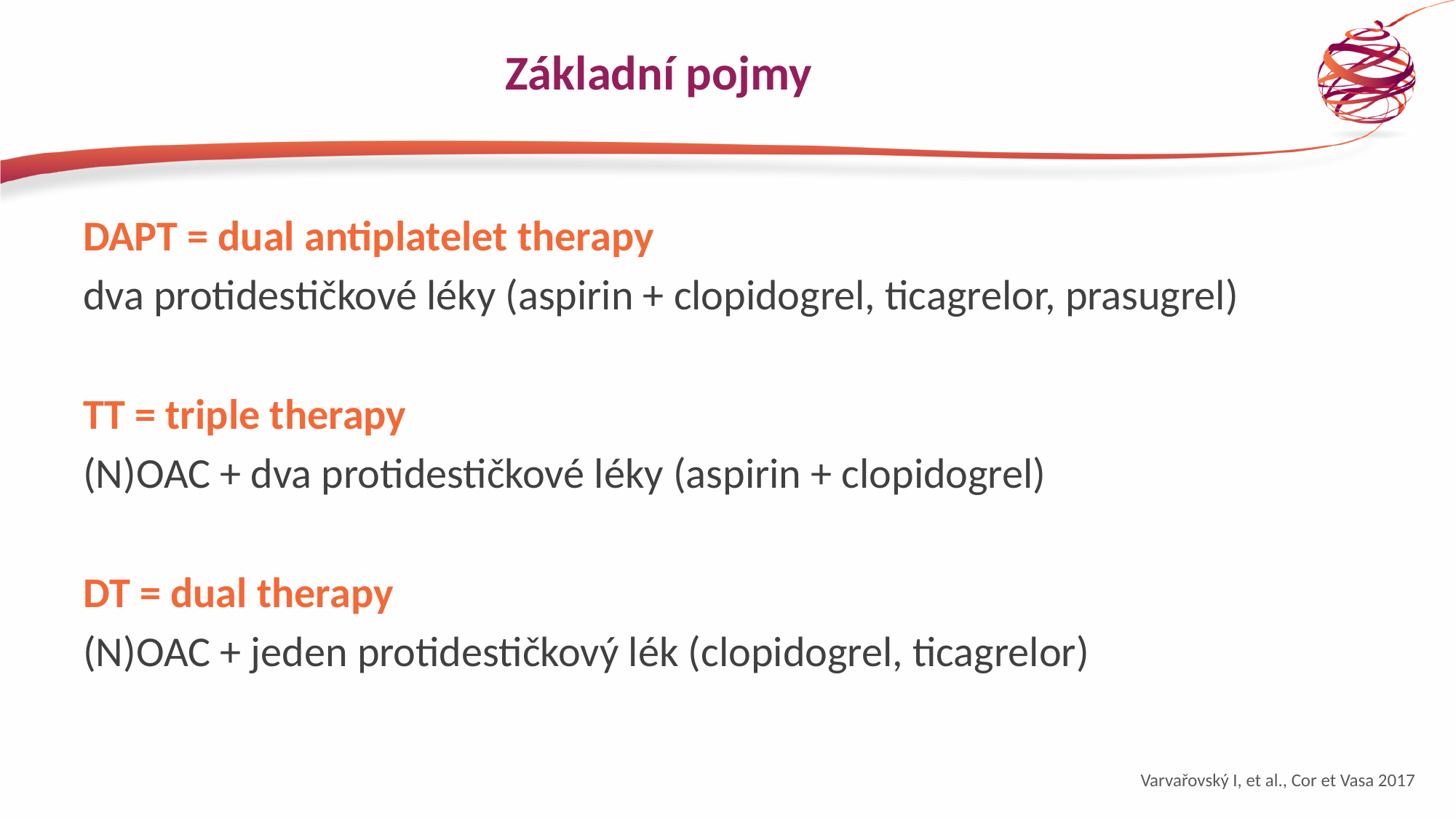

# Základní pojmy
DAPT = dual antiplatelet therapy
dva protidestičkové léky (aspirin + clopidogrel, ticagrelor, prasugrel)

TT = triple therapy
(N)OAC + dva protidestičkové léky (aspirin + clopidogrel)

DT = dual therapy
(N)OAC + jeden protidestičkový lék (clopidogrel, ticagrelor)
Varvařovský I, et al., Cor et Vasa 2017